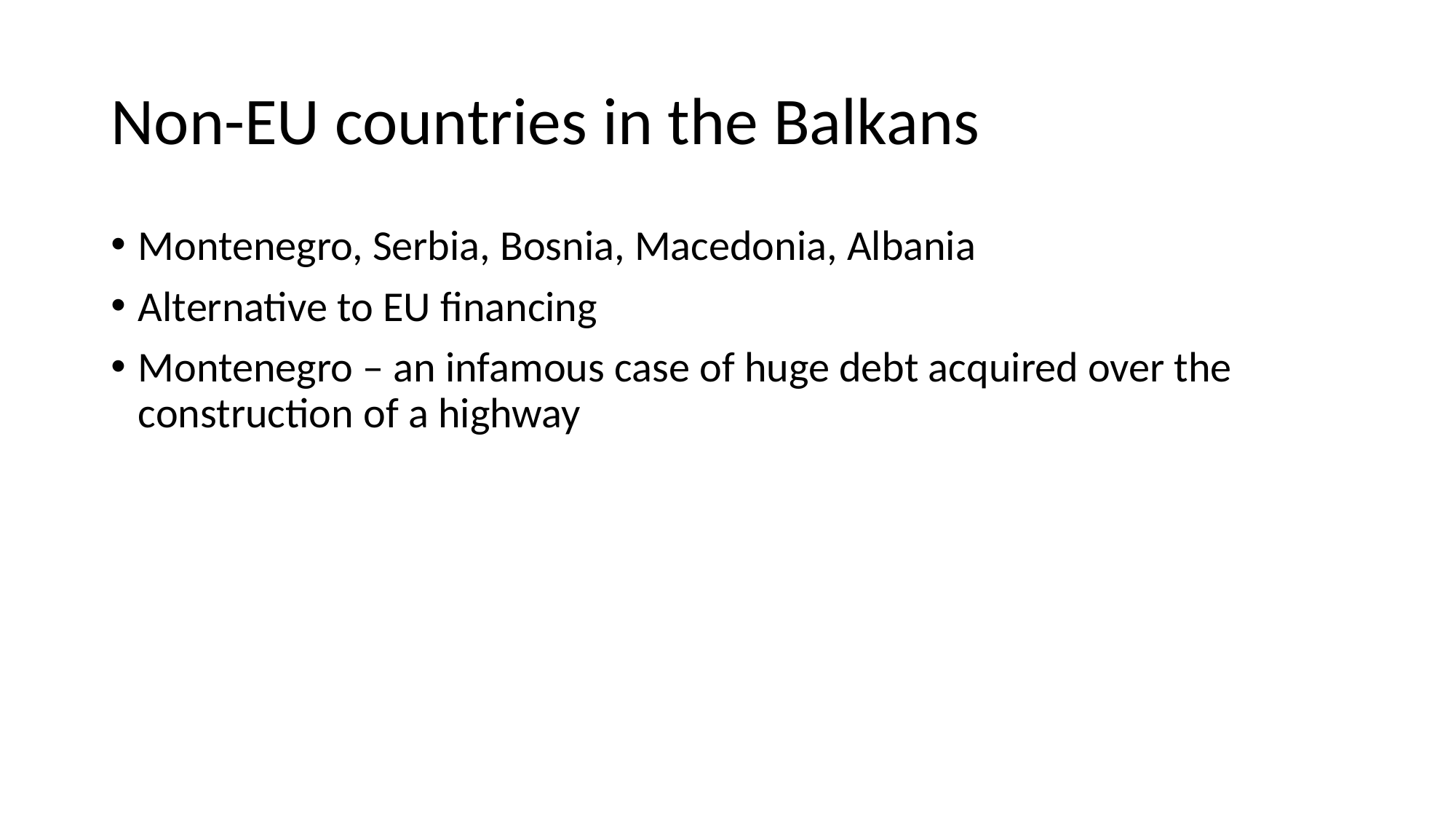

# Non-EU countries in the Balkans
Montenegro, Serbia, Bosnia, Macedonia, Albania
Alternative to EU financing
Montenegro – an infamous case of huge debt acquired over the construction of a highway